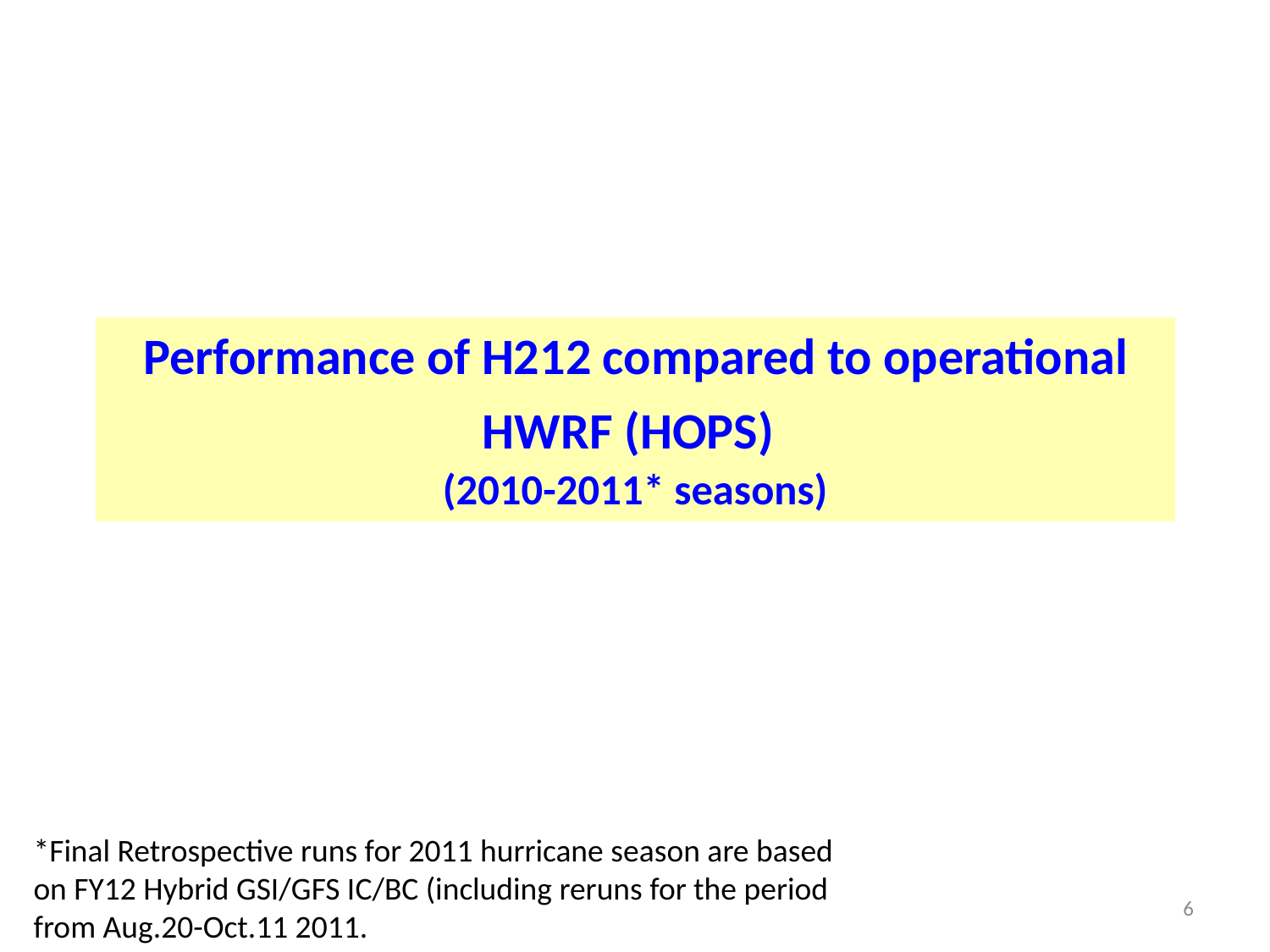

Performance of H212 compared to operational HWRF (HOPS)
(2010-2011* seasons)
*Final Retrospective runs for 2011 hurricane season are based on FY12 Hybrid GSI/GFS IC/BC (including reruns for the period from Aug.20-Oct.11 2011.
6